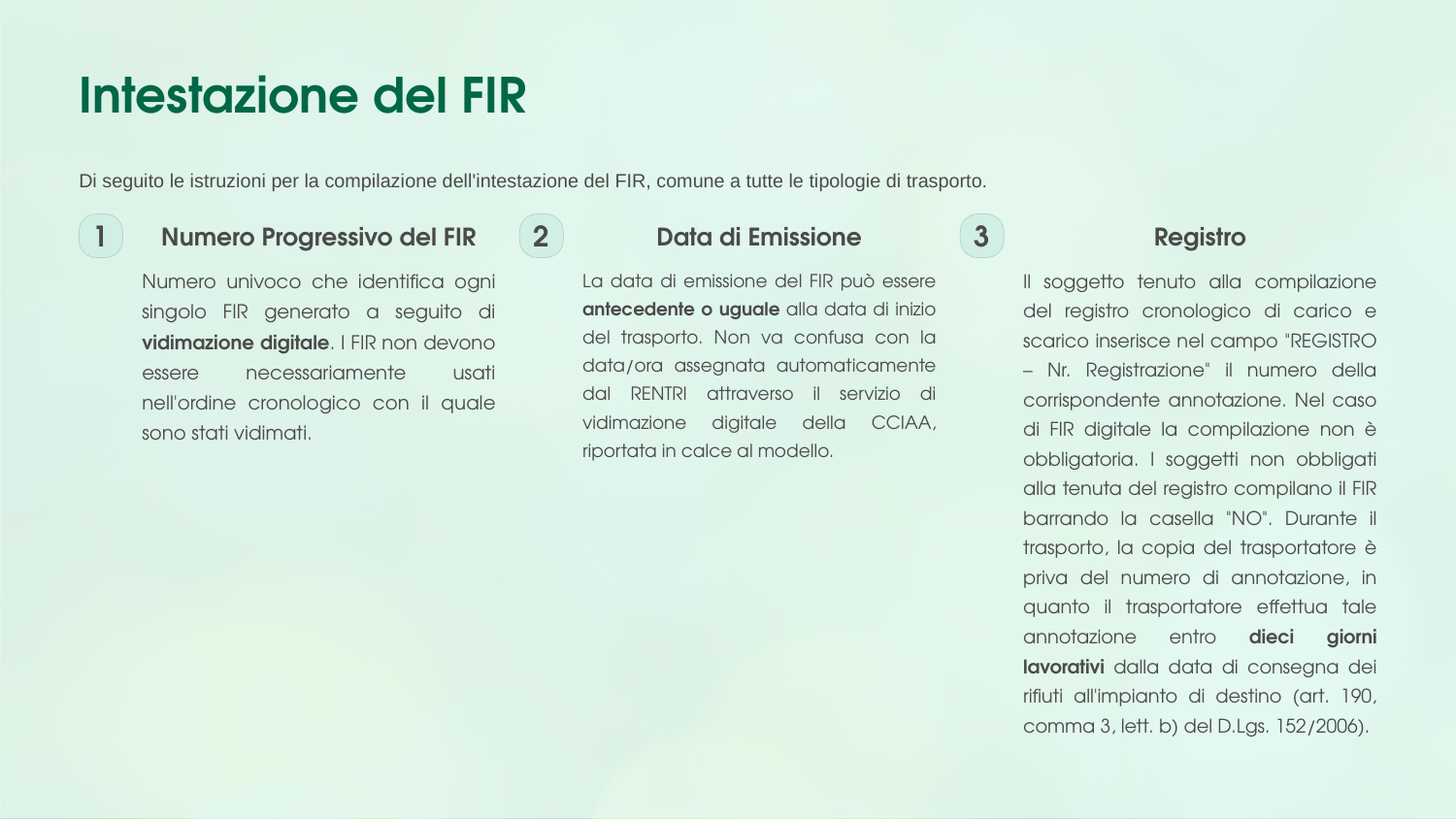

Intestazione del FIR
Di seguito le istruzioni per la compilazione dell'intestazione del FIR, comune a tutte le tipologie di trasporto.

1
2
3
Numero Progressivo del FIR
Data di Emissione
Registro
Numero univoco che identifica ogni singolo FIR generato a seguito di vidimazione digitale. I FIR non devono essere necessariamente usati nell'ordine cronologico con il quale sono stati vidimati.
La data di emissione del FIR può essere antecedente o uguale alla data di inizio del trasporto. Non va confusa con la data/ora assegnata automaticamente dal RENTRI attraverso il servizio di vidimazione digitale della CCIAA, riportata in calce al modello.
Il soggetto tenuto alla compilazione del registro cronologico di carico e scarico inserisce nel campo "REGISTRO – Nr. Registrazione" il numero della corrispondente annotazione. Nel caso di FIR digitale la compilazione non è obbligatoria. I soggetti non obbligati alla tenuta del registro compilano il FIR barrando la casella "NO". Durante il trasporto, la copia del trasportatore è priva del numero di annotazione, in quanto il trasportatore effettua tale annotazione entro dieci giorni lavorativi dalla data di consegna dei rifiuti all'impianto di destino (art. 190, comma 3, lett. b) del D.Lgs. 152/2006).